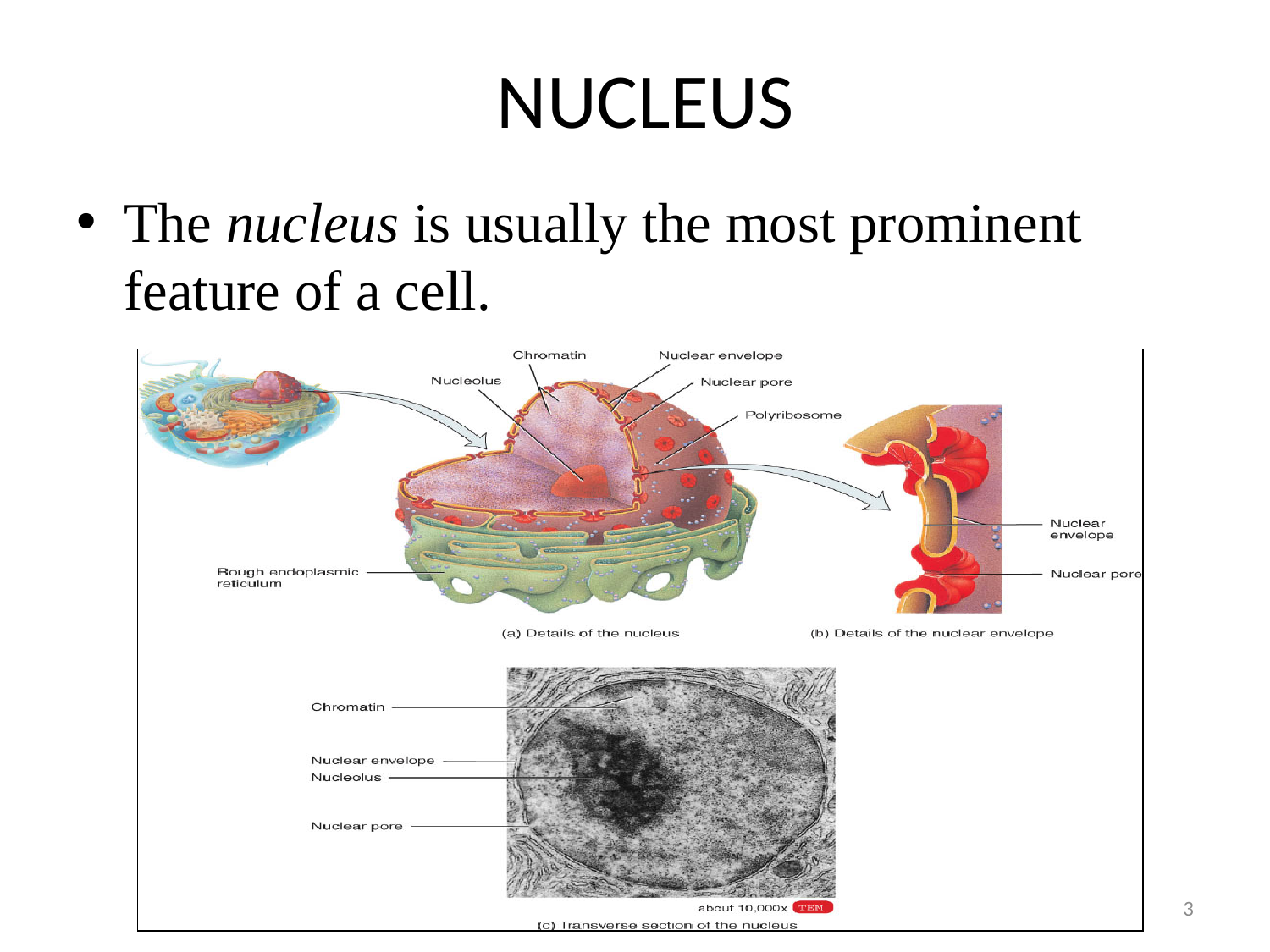

# NUCLEUS
The nucleus is usually the most prominent feature of a cell.

3